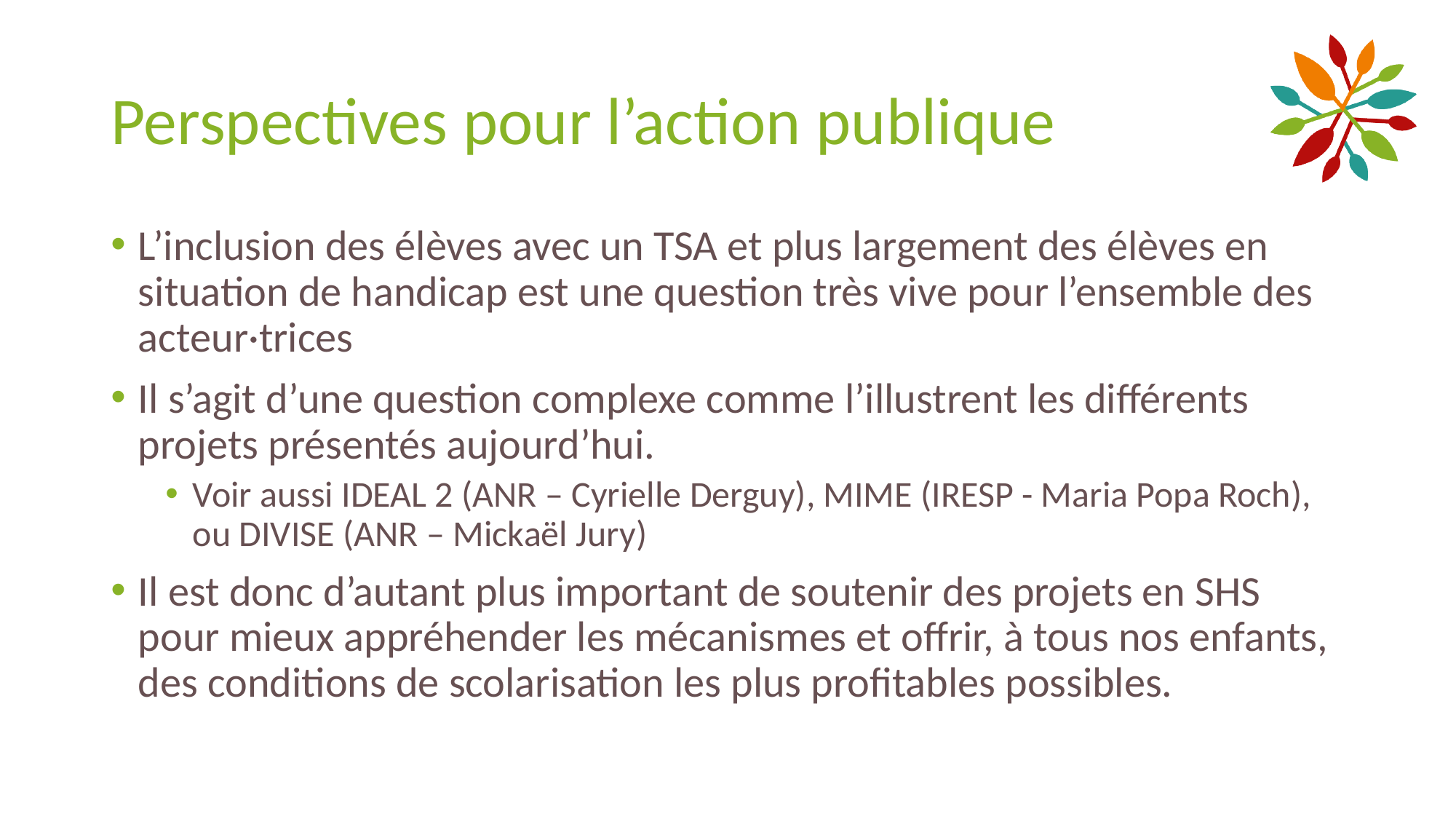

# Perspectives pour l’action publique
L’inclusion des élèves avec un TSA et plus largement des élèves en situation de handicap est une question très vive pour l’ensemble des acteur·trices
Il s’agit d’une question complexe comme l’illustrent les différents projets présentés aujourd’hui.
Voir aussi IDEAL 2 (ANR – Cyrielle Derguy), MIME (IRESP - Maria Popa Roch), ou DIVISE (ANR – Mickaël Jury)
Il est donc d’autant plus important de soutenir des projets en SHS pour mieux appréhender les mécanismes et offrir, à tous nos enfants, des conditions de scolarisation les plus profitables possibles.